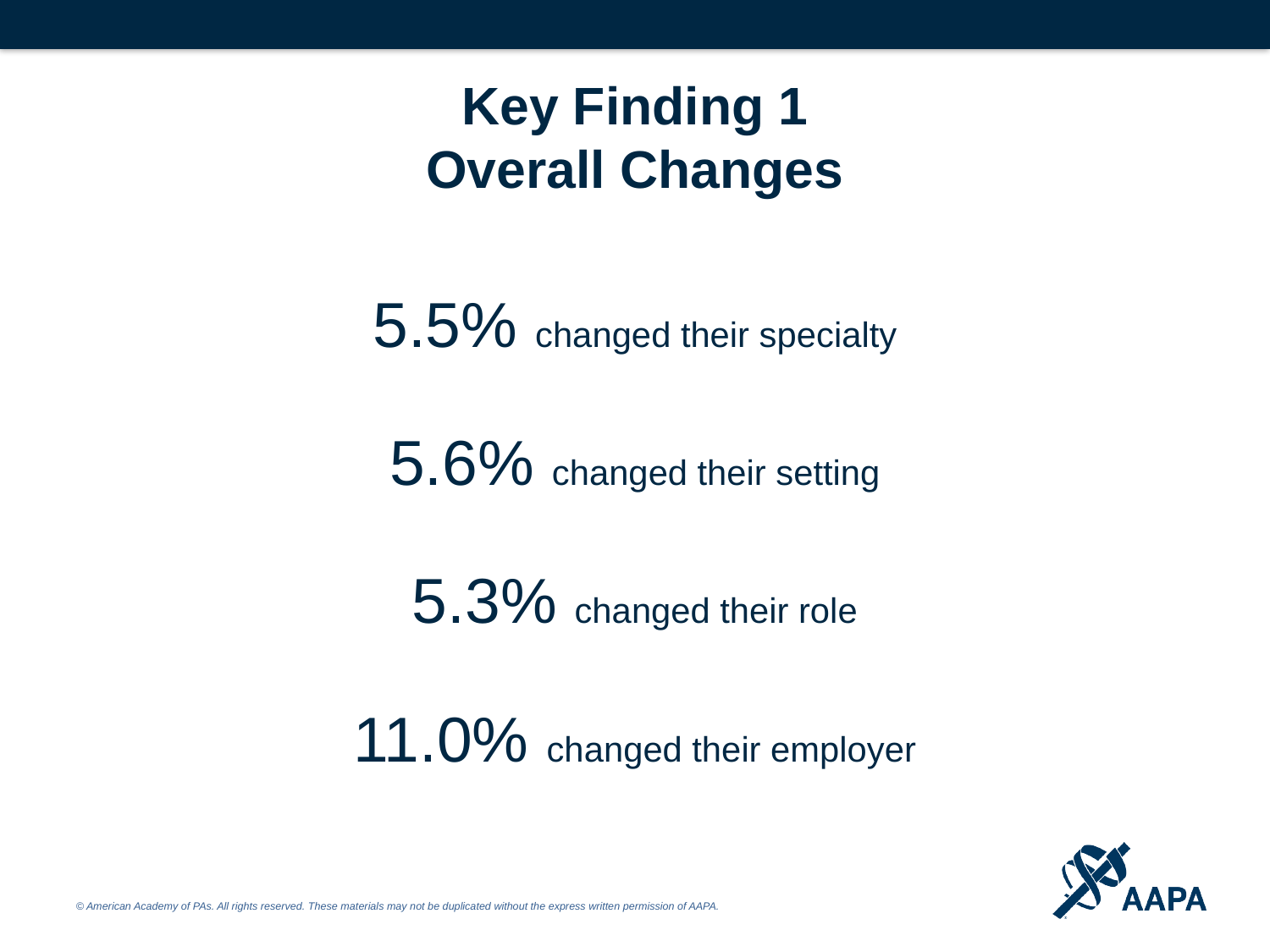

# Key Finding 1 Overall Changes

5.5% changed their specialty

5.6% changed their setting

5.3% changed their role

11.0% changed their employer